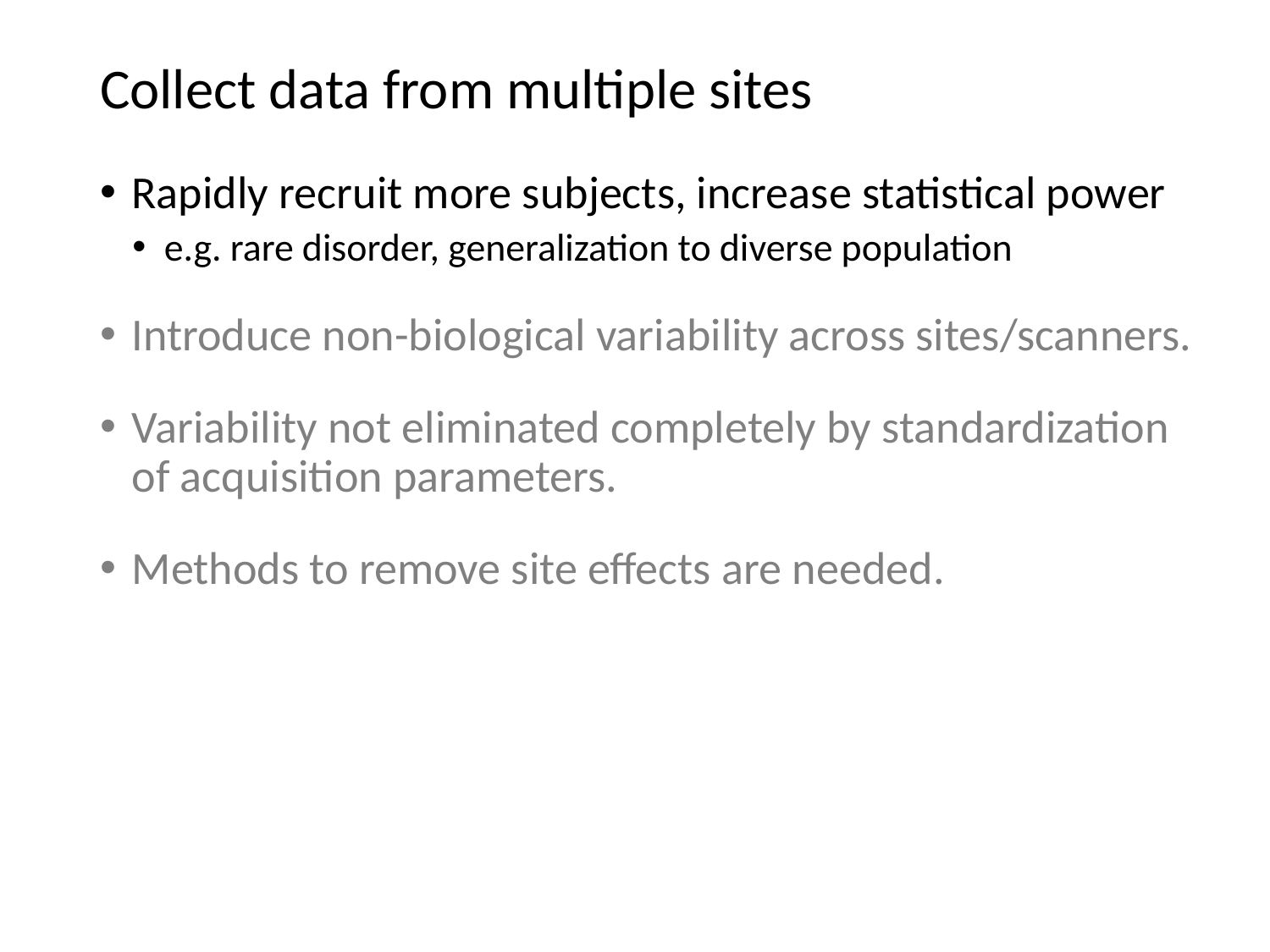

# Collect data from multiple sites
Rapidly recruit more subjects, increase statistical power
e.g. rare disorder, generalization to diverse population
Introduce non-biological variability across sites/scanners.
Variability not eliminated completely by standardization of acquisition parameters.
Methods to remove site effects are needed.